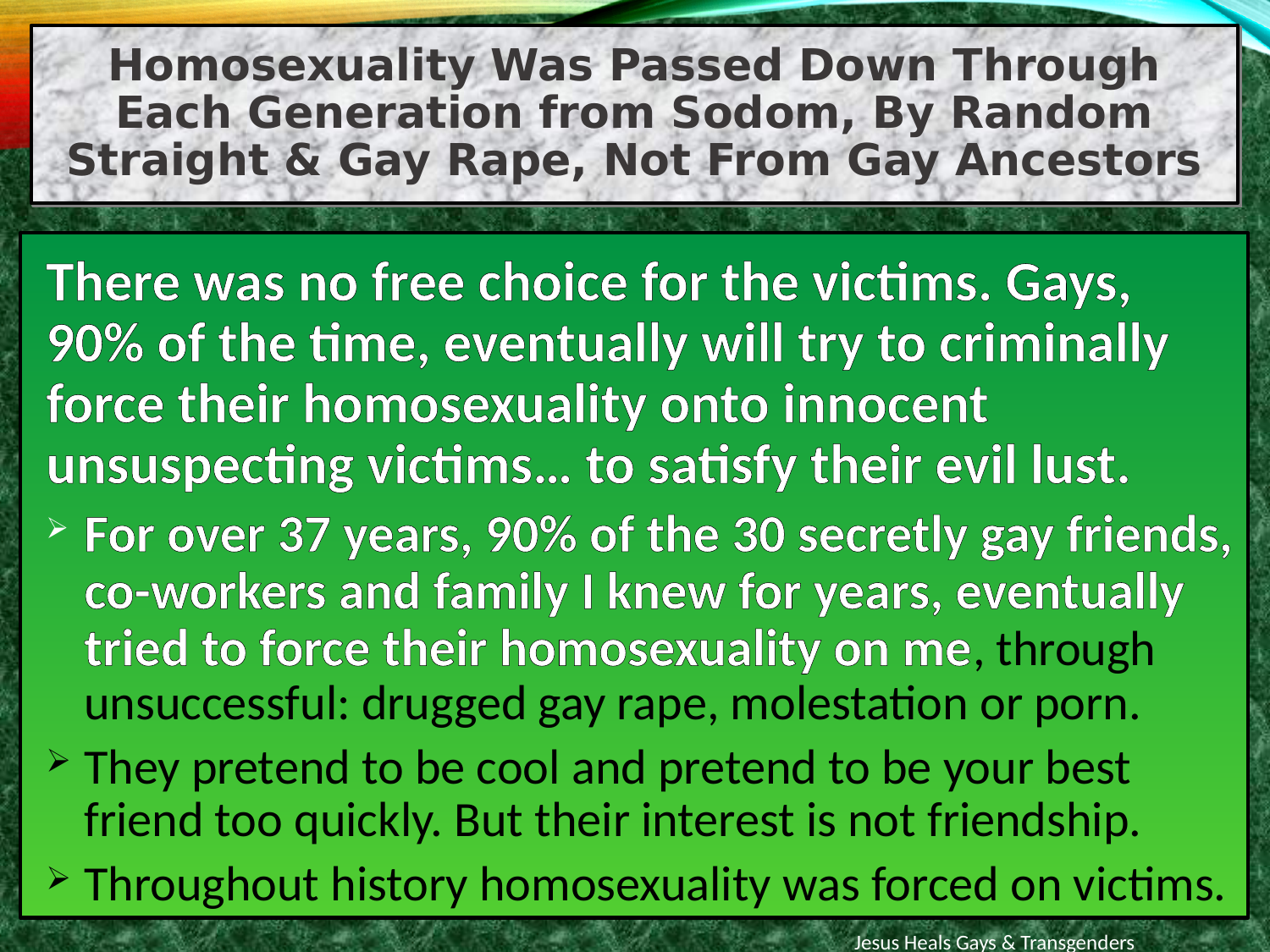

Homosexuality Was Passed Down Through Each Generation from Sodom, By Random Straight & Gay Rape, Not From Gay Ancestors
There was no free choice for the victims. Gays, 90% of the time, eventually will try to criminally force their homosexuality onto innocent unsuspecting victims… to satisfy their evil lust.
For over 37 years, 90% of the 30 secretly gay friends, co-workers and family I knew for years, eventually tried to force their homosexuality on me, through unsuccessful: drugged gay rape, molestation or porn.
They pretend to be cool and pretend to be your best friend too quickly. But their interest is not friendship.
Throughout history homosexuality was forced on victims.
Jesus Heals Gays & Transgenders